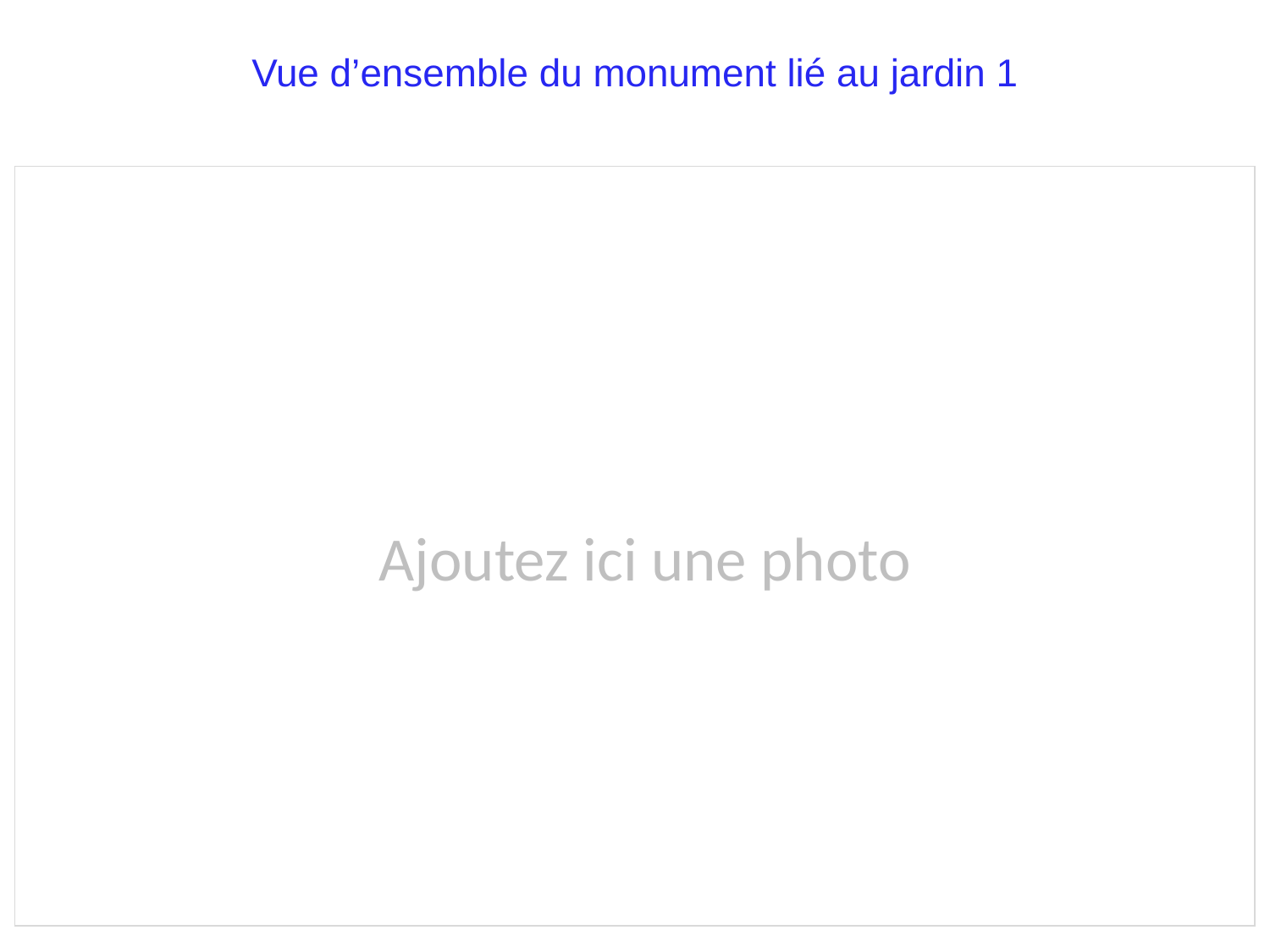

Vue d’ensemble du monument lié au jardin 1

Ajoutez ici une photo